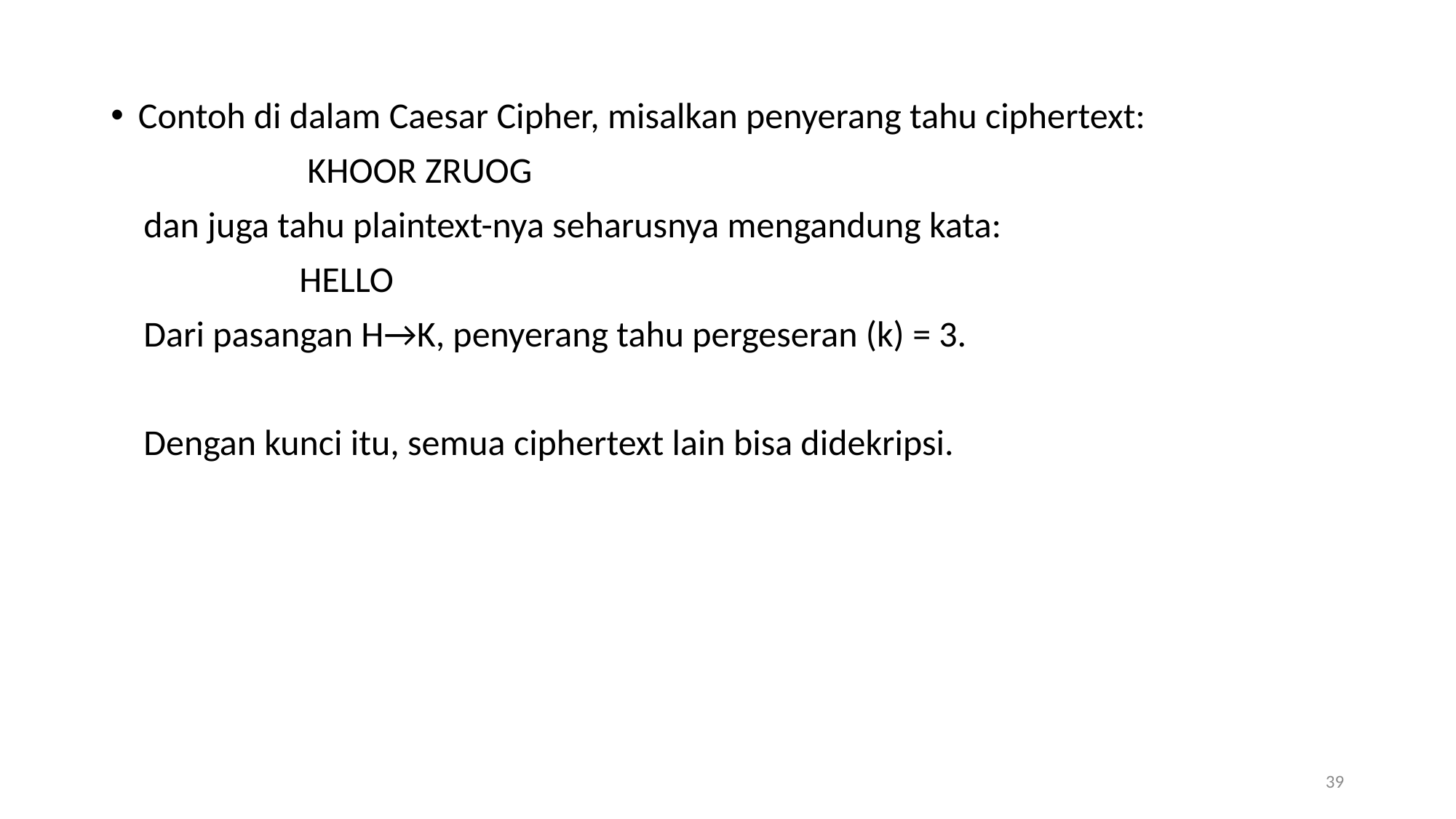

Contoh di dalam Caesar Cipher, misalkan penyerang tahu ciphertext:
                        KHOOR ZRUOG
    dan juga tahu plaintext-nya seharusnya mengandung kata:
                       HELLO
    Dari pasangan H→K, penyerang tahu pergeseran (k) = 3.

    Dengan kunci itu, semua ciphertext lain bisa didekripsi.
39